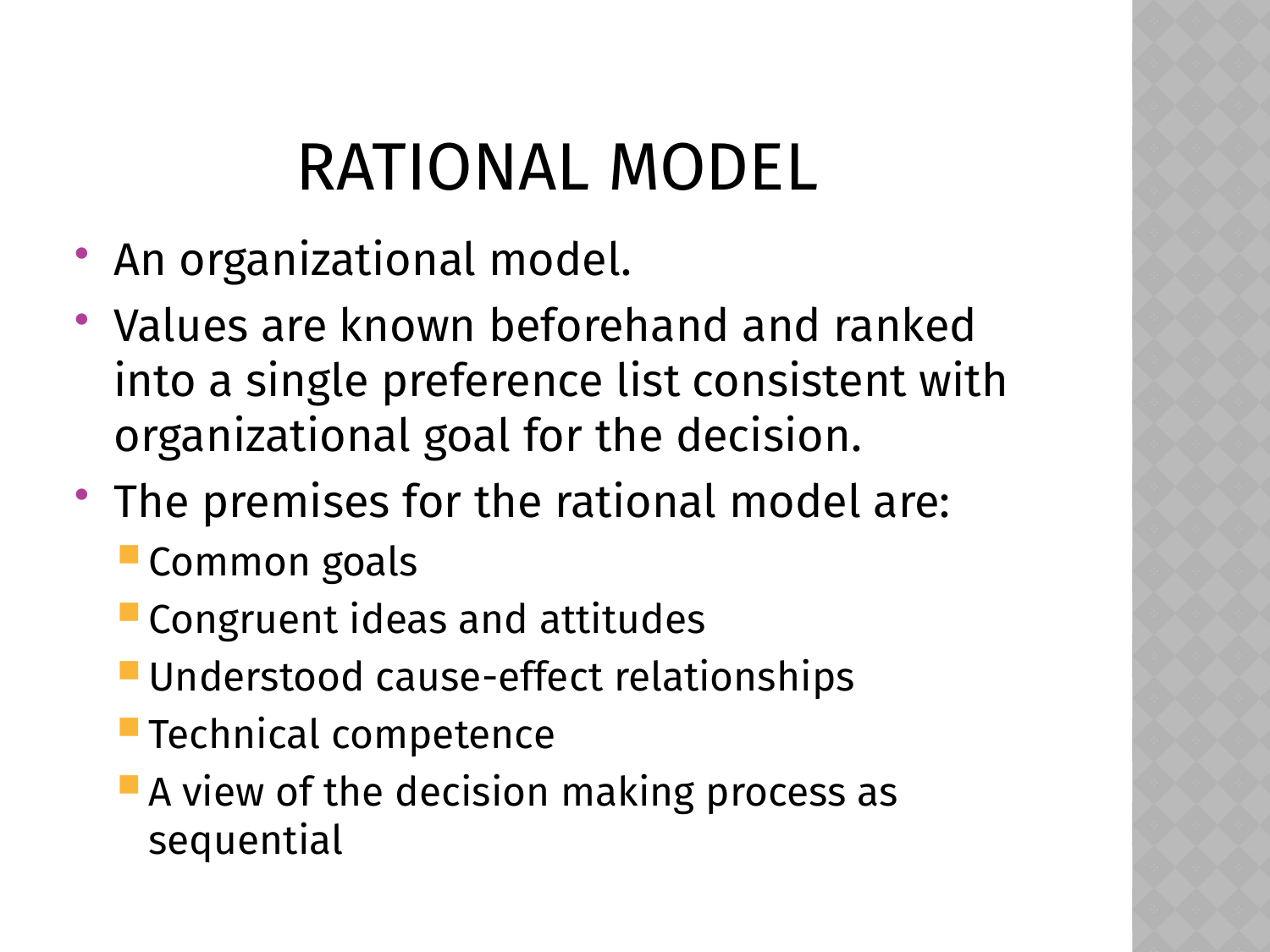

# RATIONAL MODEL
An organizational model.
Values are known beforehand and ranked into a single preference list consistent with organizational goal for the decision.
The premises for the rational model are:
Common goals
Congruent ideas and attitudes
Understood cause-effect relationships
Technical competence
A view of the decision making process as sequential